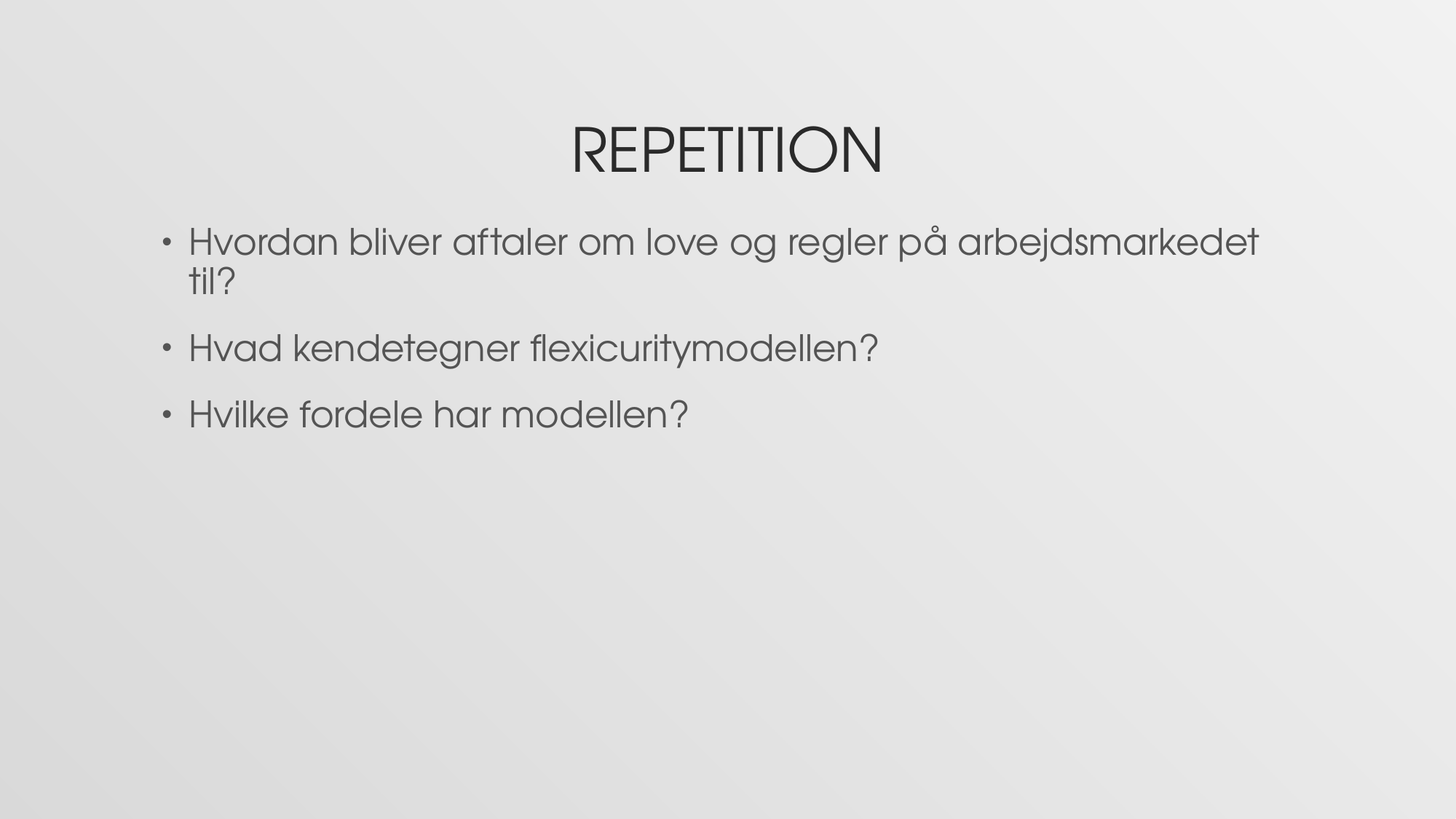

# Repetition
Hvordan bliver aftaler om love og regler på arbejdsmarkedet til?
Hvad kendetegner flexicuritymodellen?
Hvilke fordele har modellen?